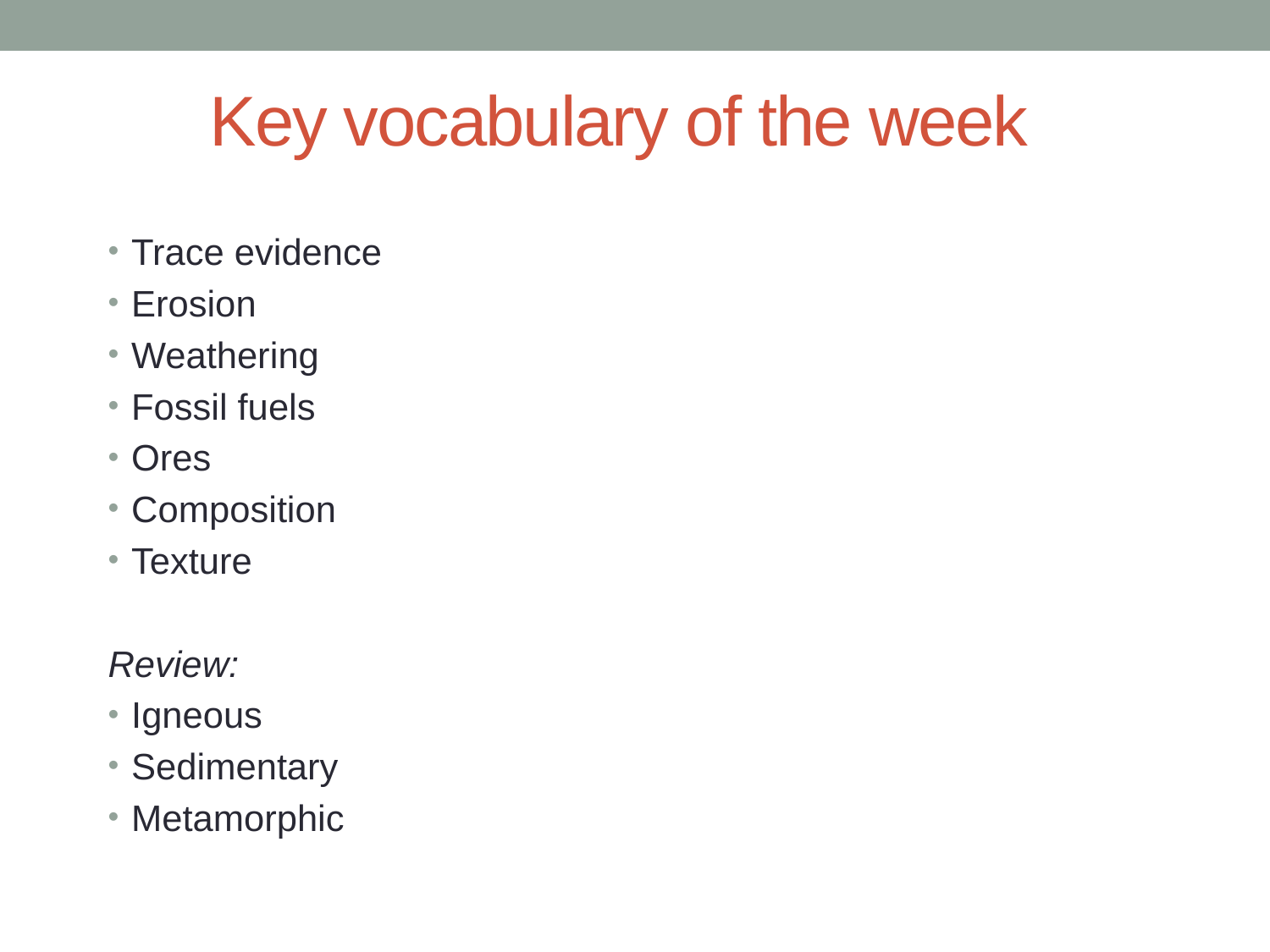

Key vocabulary of the week
Trace evidence
Erosion
Weathering
Fossil fuels
Ores
Composition
Texture

Review:
Igneous
Sedimentary
Metamorphic